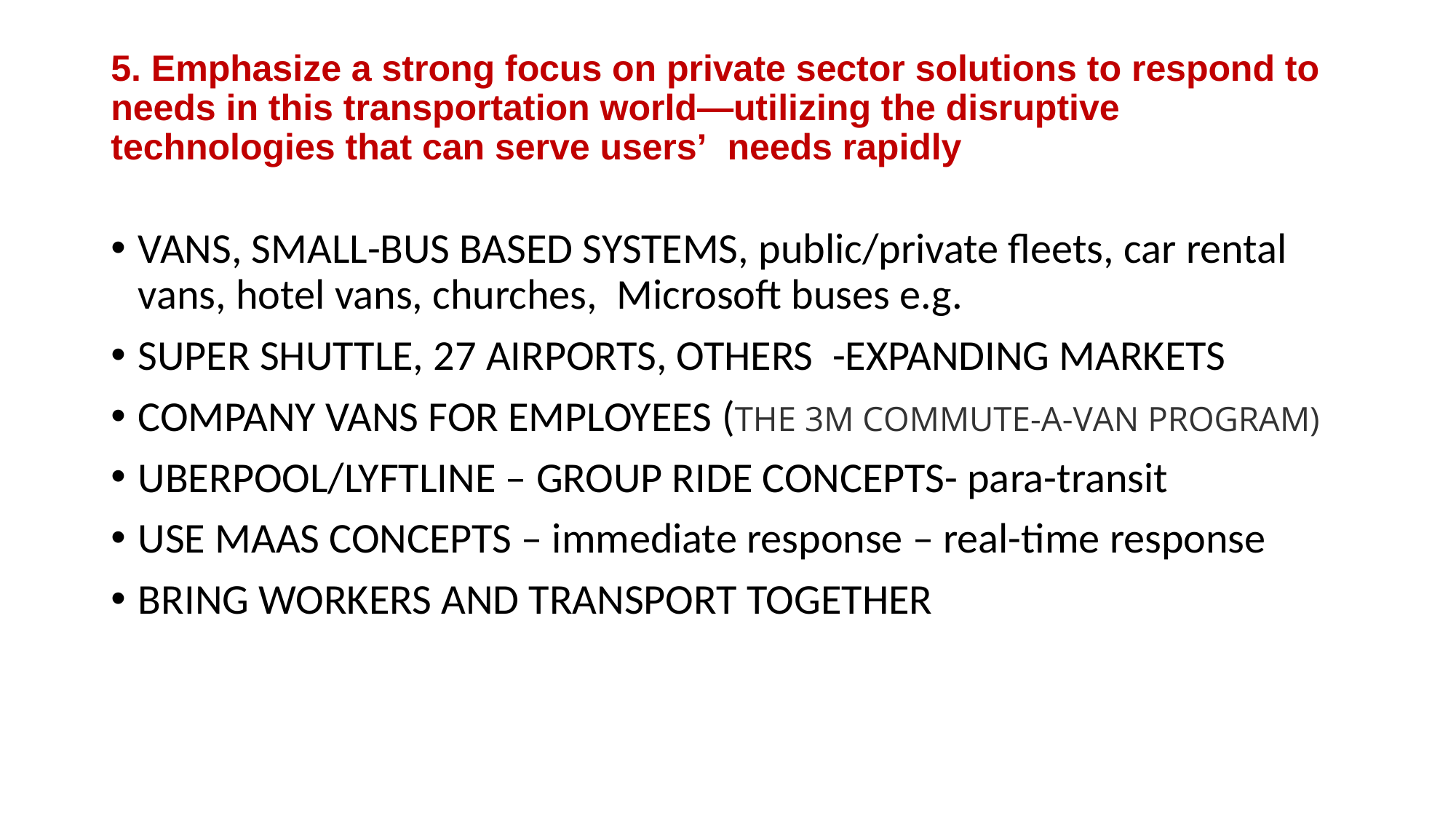

# 5. Emphasize a strong focus on private sector solutions to respond to needs in this transportation world—utilizing the disruptive technologies that can serve users’  needs rapidly
VanS, small-bus based systems, public/private fleets, car rental vans, hotel vans, churches,  Microsoft buses e.g.
Super Shuttle, 27 airports, others  -EXPANDING MARKETS
Company vans FOR employees (THE 3M COMMUTE-A-VAN PROGRAM)
UberPOOL/LyftLINE – group RIDE concepts- para-transit
Use Maas Concepts – immediate response – real-time response
BRING WORKERS AND TRANSPORT TOGETHER